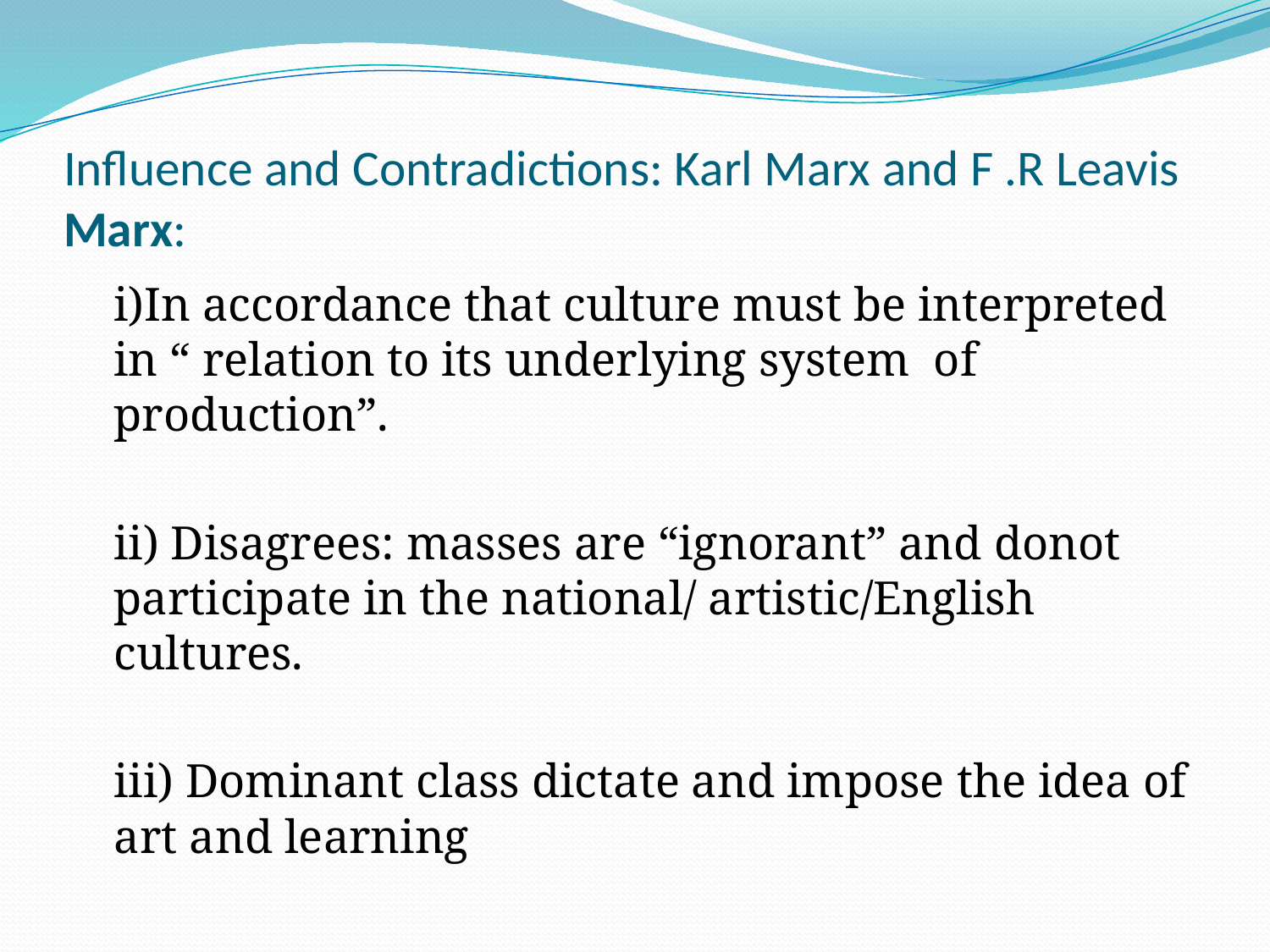

# Influence and Contradictions: Karl Marx and F .R Leavis Marx:
	i)In accordance that culture must be interpreted in “ relation to its underlying system  of production”.

	ii) Disagrees: masses are “ignorant” and donot participate in the national/ artistic/English cultures.

	iii) Dominant class dictate and impose the idea of art and learning